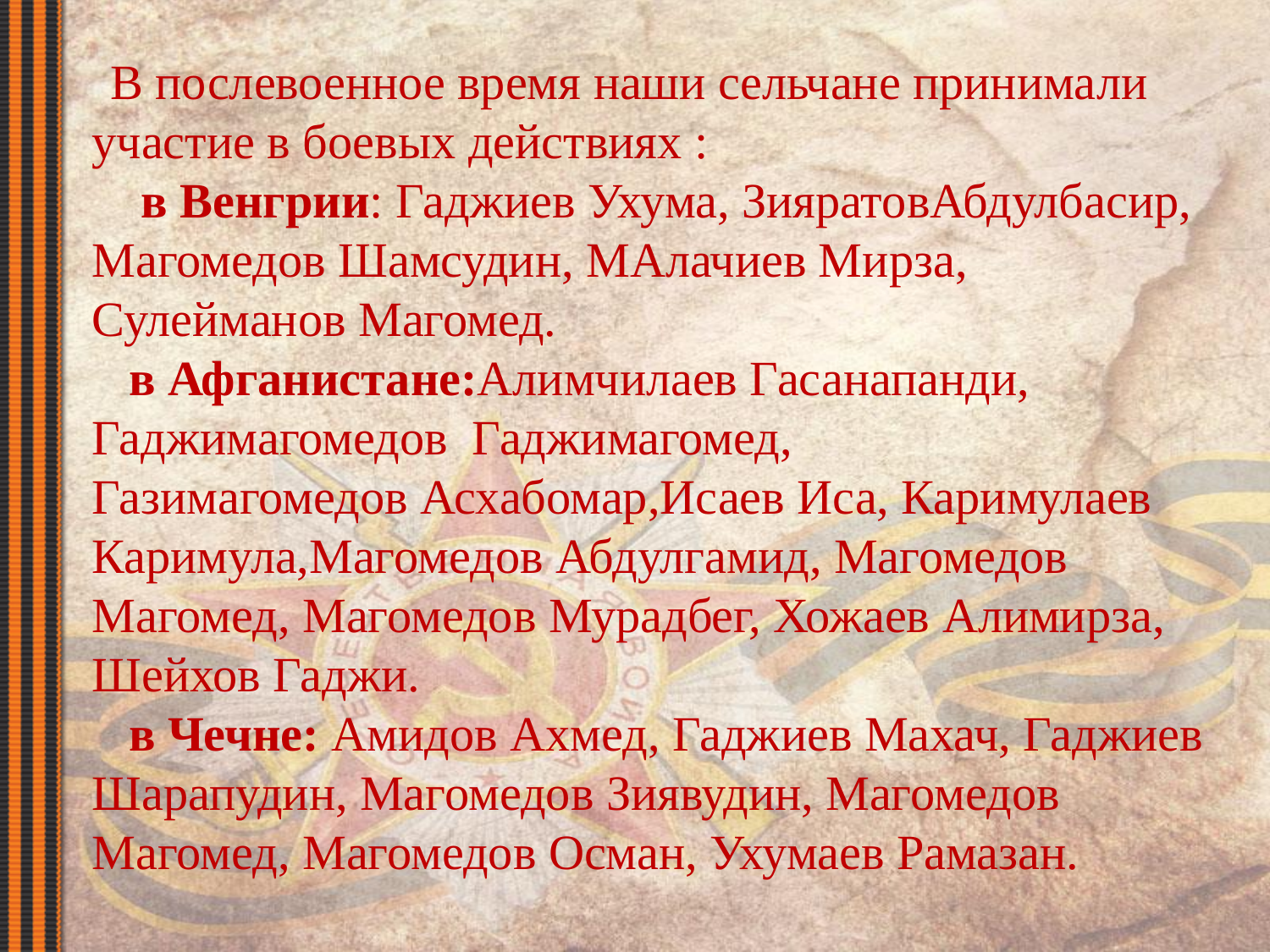

В послевоенное время наши сельчане принимали участие в боевых действиях :
    в Венгрии: Гаджиев Ухума, ЗияратовАбдулбасир, Магомедов Шамсудин, МАлачиев Мирза, Сулейманов Магомед.
   в Афганистане:Алимчилаев Гасанапанди, Гаджимагомедов  Гаджимагомед,
Газимагомедов Асхабомар,Исаев Иса, Каримулаев Каримула,Магомедов Абдулгамид, Магомедов Магомед, Магомедов Мурадбег, Хожаев Алимирза, Шейхов Гаджи.
   в Чечне: Амидов Ахмед, Гаджиев Махач, Гаджиев Шарапудин, Магомедов Зиявудин, Магомедов Магомед, Магомедов Осман, Ухумаев Рамазан.